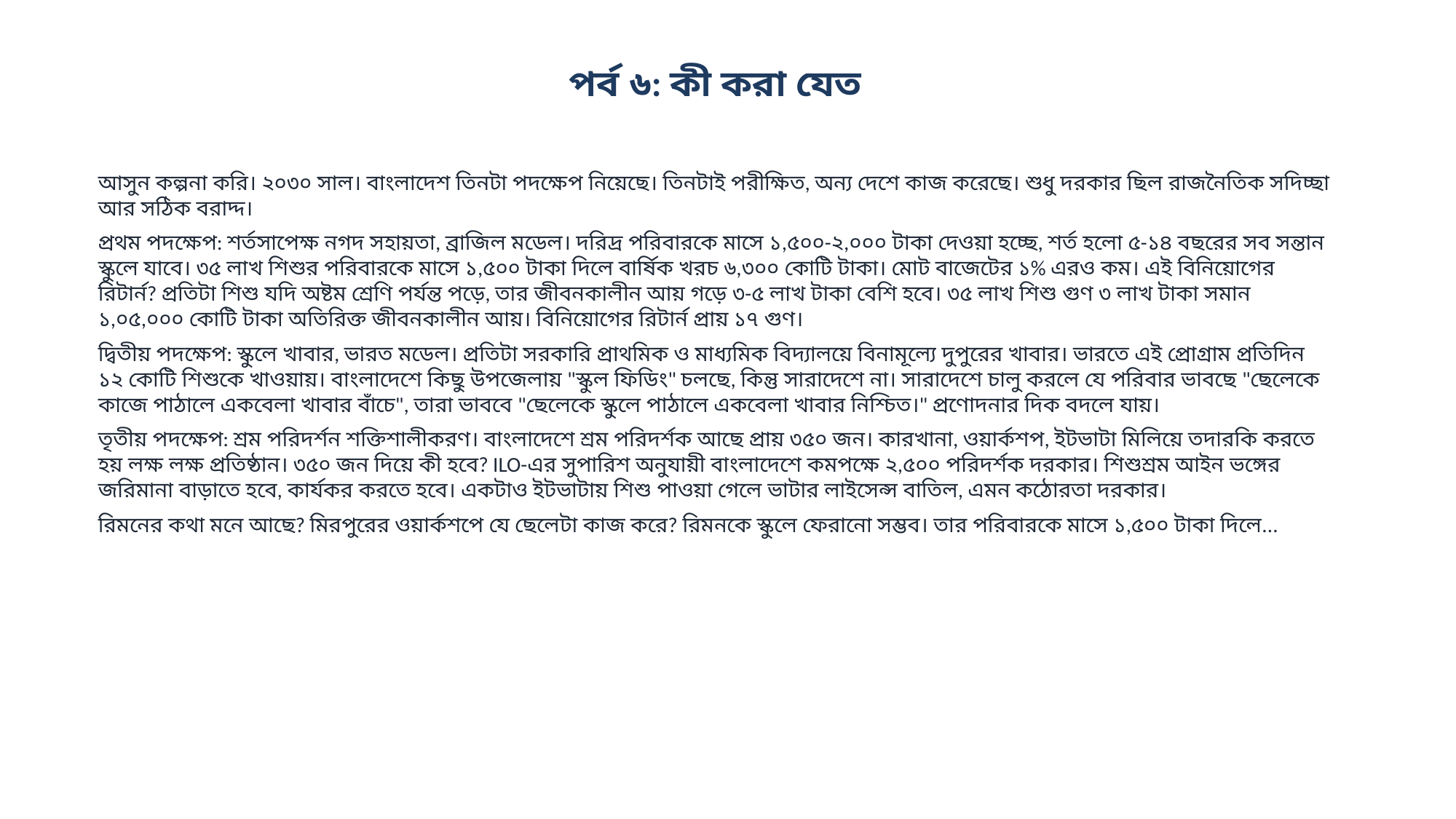

পর্ব ৬: কী করা যেত
আসুন কল্পনা করি। ২০৩০ সাল। বাংলাদেশ তিনটা পদক্ষেপ নিয়েছে। তিনটাই পরীক্ষিত, অন্য দেশে কাজ করেছে। শুধু দরকার ছিল রাজনৈতিক সদিচ্ছা আর সঠিক বরাদ্দ।
প্রথম পদক্ষেপ: শর্তসাপেক্ষ নগদ সহায়তা, ব্রাজিল মডেল। দরিদ্র পরিবারকে মাসে ১,৫০০-২,০০০ টাকা দেওয়া হচ্ছে, শর্ত হলো ৫-১৪ বছরের সব সন্তান স্কুলে যাবে। ৩৫ লাখ শিশুর পরিবারকে মাসে ১,৫০০ টাকা দিলে বার্ষিক খরচ ৬,৩০০ কোটি টাকা। মোট বাজেটের ১% এরও কম। এই বিনিয়োগের রিটার্ন? প্রতিটা শিশু যদি অষ্টম শ্রেণি পর্যন্ত পড়ে, তার জীবনকালীন আয় গড়ে ৩-৫ লাখ টাকা বেশি হবে। ৩৫ লাখ শিশু গুণ ৩ লাখ টাকা সমান ১,০৫,০০০ কোটি টাকা অতিরিক্ত জীবনকালীন আয়। বিনিয়োগের রিটার্ন প্রায় ১৭ গুণ।
দ্বিতীয় পদক্ষেপ: স্কুলে খাবার, ভারত মডেল। প্রতিটা সরকারি প্রাথমিক ও মাধ্যমিক বিদ্যালয়ে বিনামূল্যে দুপুরের খাবার। ভারতে এই প্রোগ্রাম প্রতিদিন ১২ কোটি শিশুকে খাওয়ায়। বাংলাদেশে কিছু উপজেলায় "স্কুল ফিডিং" চলছে, কিন্তু সারাদেশে না। সারাদেশে চালু করলে যে পরিবার ভাবছে "ছেলেকে কাজে পাঠালে একবেলা খাবার বাঁচে", তারা ভাববে "ছেলেকে স্কুলে পাঠালে একবেলা খাবার নিশ্চিত।" প্রণোদনার দিক বদলে যায়।
তৃতীয় পদক্ষেপ: শ্রম পরিদর্শন শক্তিশালীকরণ। বাংলাদেশে শ্রম পরিদর্শক আছে প্রায় ৩৫০ জন। কারখানা, ওয়ার্কশপ, ইটভাটা মিলিয়ে তদারকি করতে হয় লক্ষ লক্ষ প্রতিষ্ঠান। ৩৫০ জন দিয়ে কী হবে? ILO-এর সুপারিশ অনুযায়ী বাংলাদেশে কমপক্ষে ২,৫০০ পরিদর্শক দরকার। শিশুশ্রম আইন ভঙ্গের জরিমানা বাড়াতে হবে, কার্যকর করতে হবে। একটাও ইটভাটায় শিশু পাওয়া গেলে ভাটার লাইসেন্স বাতিল, এমন কঠোরতা দরকার।
রিমনের কথা মনে আছে? মিরপুরের ওয়ার্কশপে যে ছেলেটা কাজ করে? রিমনকে স্কুলে ফেরানো সম্ভব। তার পরিবারকে মাসে ১,৫০০ টাকা দিলে...